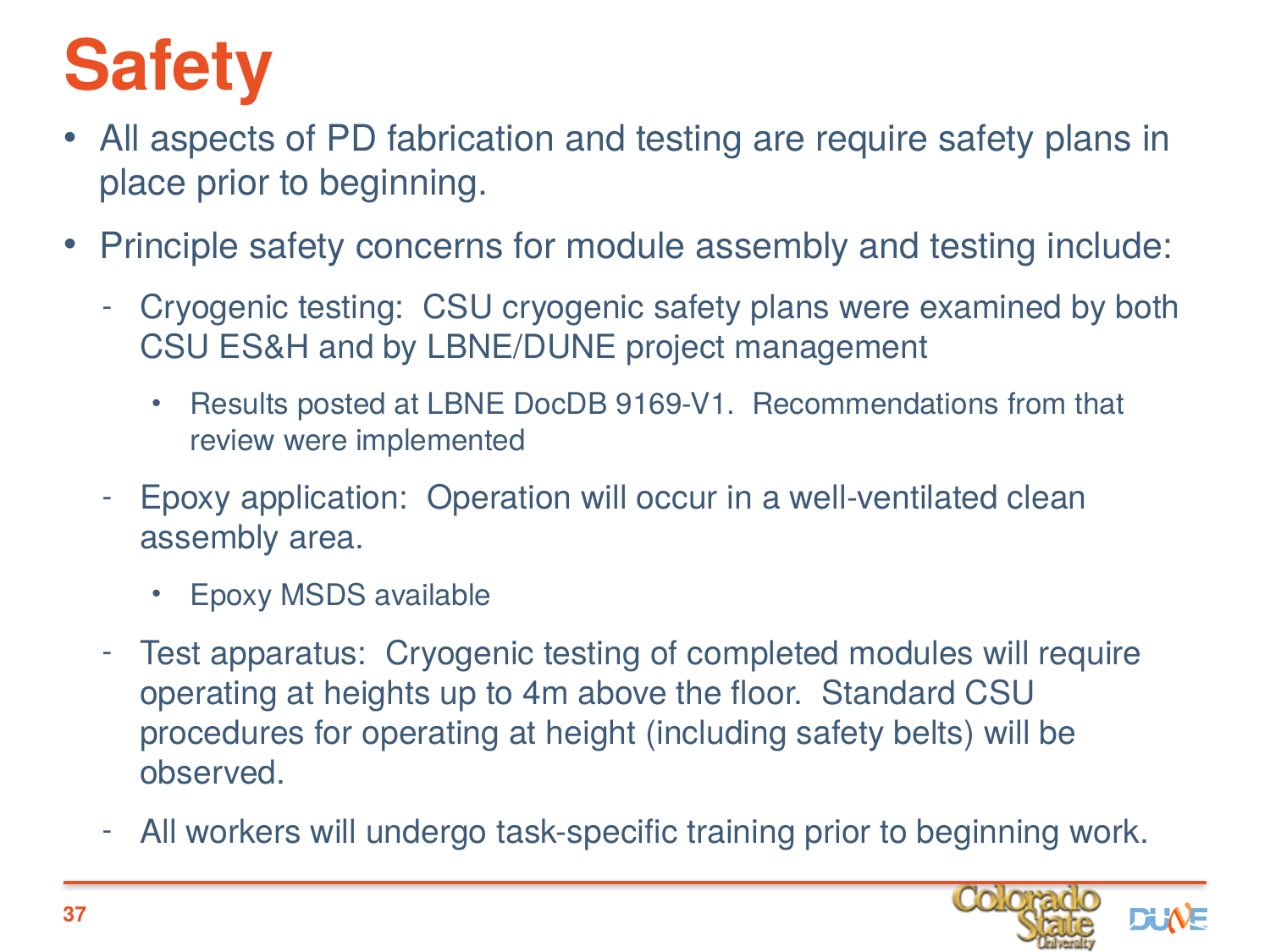

# Safety
All aspects of PD fabrication and testing are require safety plans in place prior to beginning.
Principle safety concerns for module assembly and testing include:
Cryogenic testing:  CSU cryogenic safety plans were examined by both CSU ES&H and by LBNE/DUNE project management
Results posted at LBNE DocDB 9169-V1.  Recommendations from that review were implemented
Epoxy application:  Operation will occur in a well-ventilated clean assembly area.
Epoxy MSDS available
Test apparatus:  Cryogenic testing of completed modules will require operating at heights up to 4m above the floor.  Standard CSU procedures for operating at height (including safety belts) will be observed.
All workers will undergo task-specific training prior to beginning work.
37